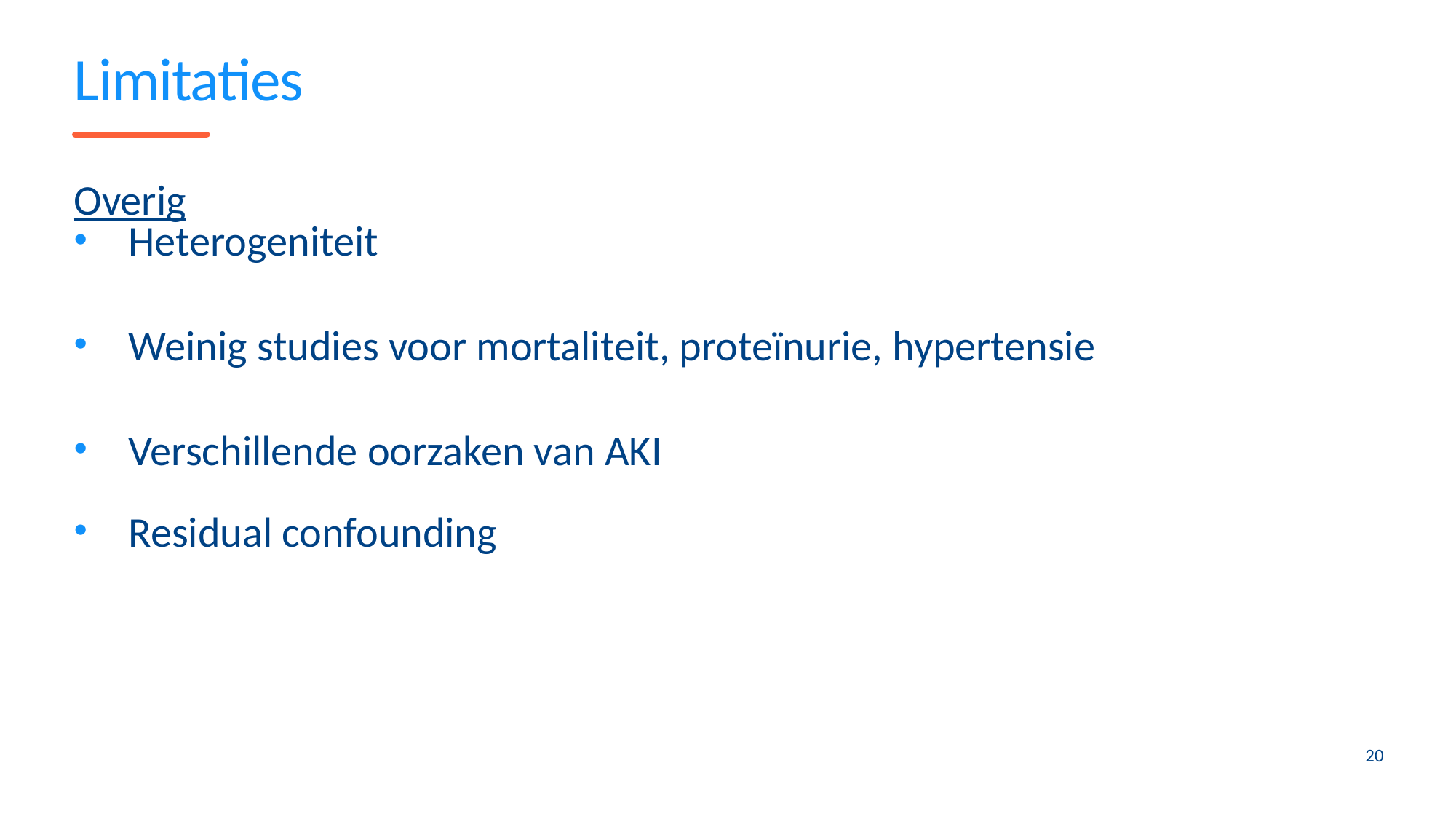

# Limitaties
Overig
Heterogeniteit

Weinig studies voor mortaliteit, proteïnurie, hypertensie

Verschillende oorzaken van AKI

Residual confounding

20